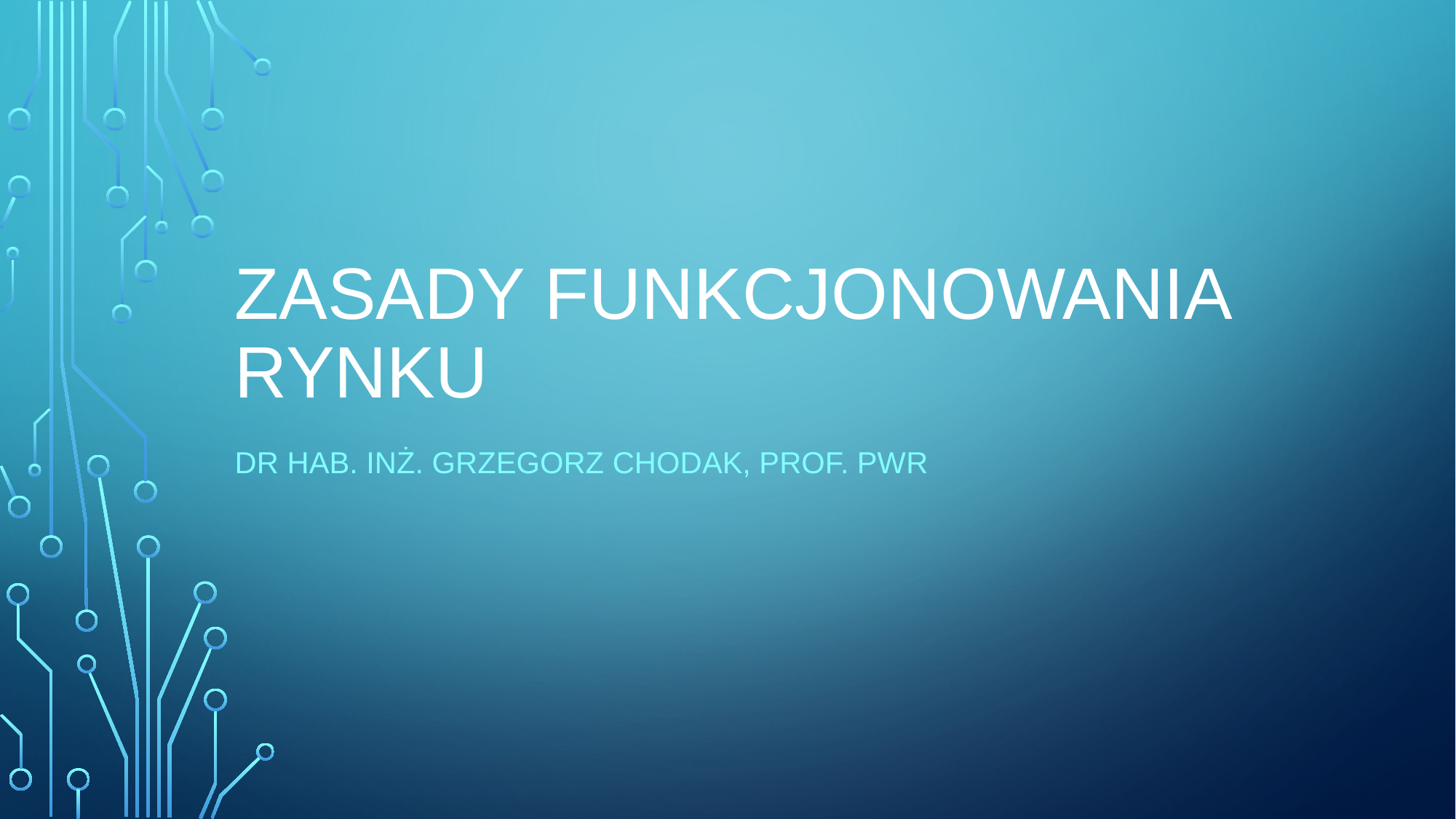

# Zasady funkcjonowania rynku
Dr hab. inż. Grzegorz Chodak, prof. PWr